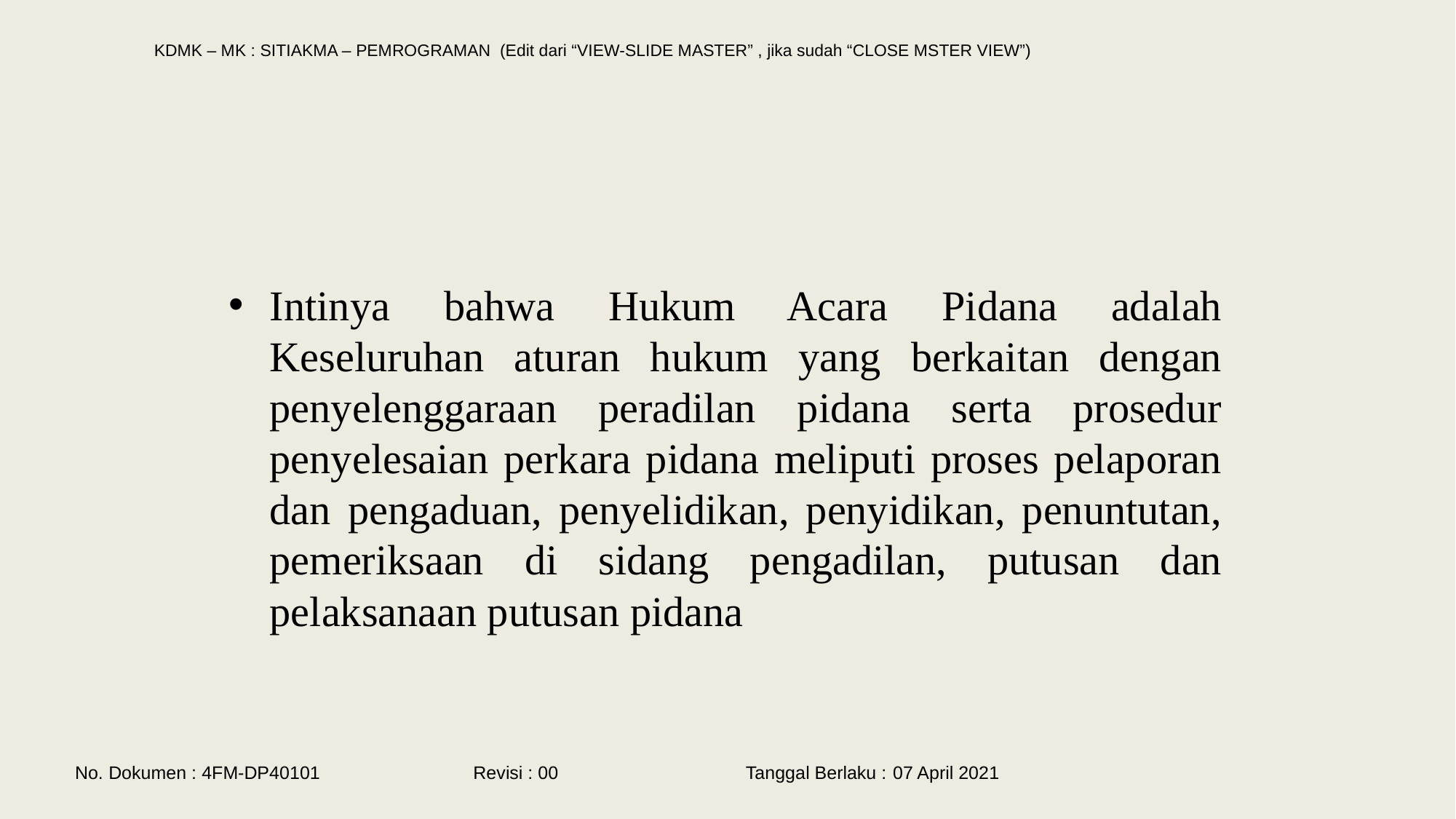

Intinya bahwa Hukum Acara Pidana adalah Keseluruhan aturan hukum yang berkaitan dengan penyelenggaraan peradilan pidana serta prosedur penyelesaian perkara pidana meliputi proses pelaporan dan pengaduan, penyelidikan, penyidikan, penuntutan, pemeriksaan di sidang pengadilan, putusan dan pelaksanaan putusan pidana